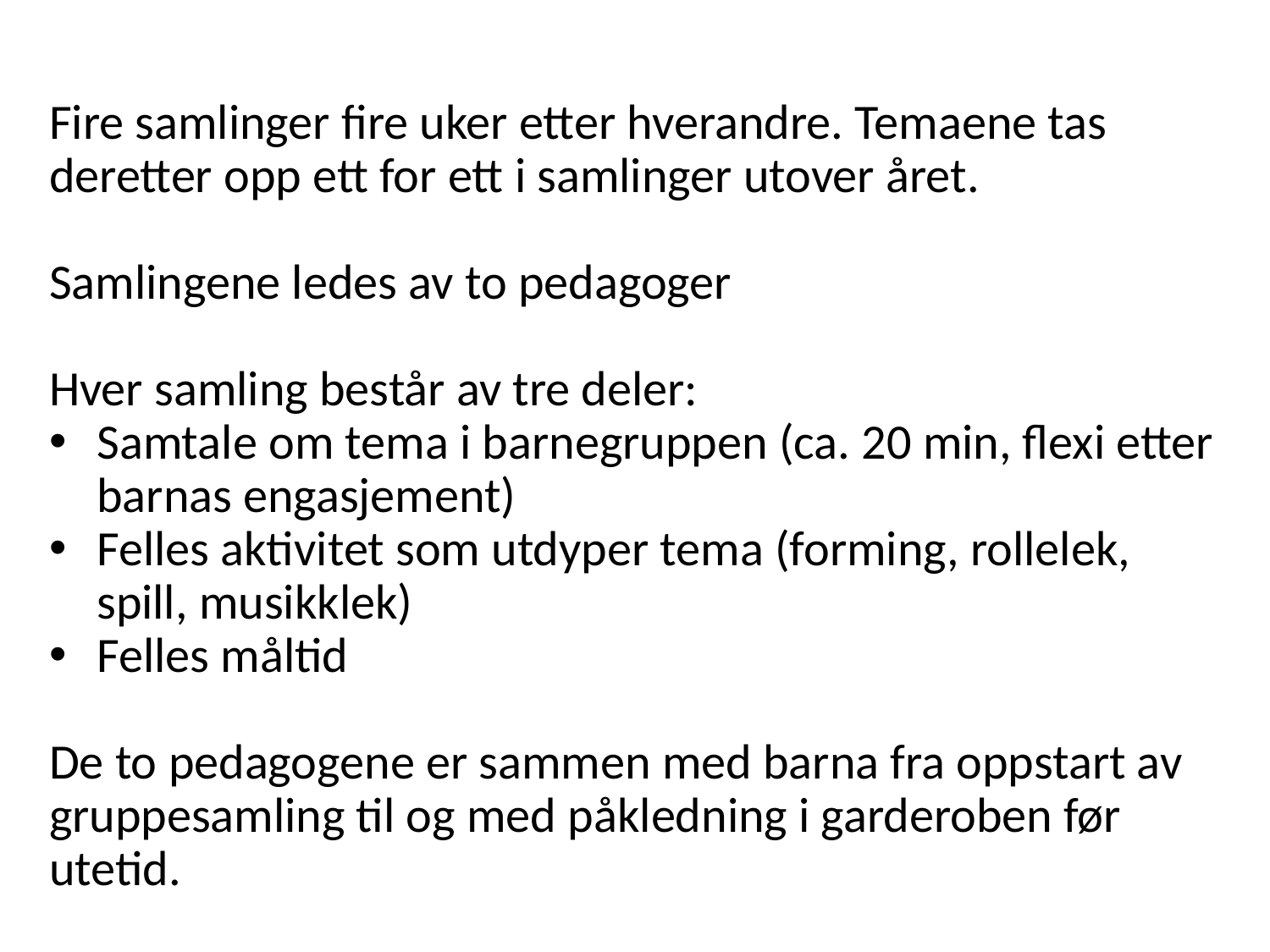

Fire samlinger fire uker etter hverandre. Temaene tas deretter opp ett for ett i samlinger utover året.

Samlingene ledes av to pedagoger

Hver samling består av tre deler:
Samtale om tema i barnegruppen (ca. 20 min, flexi etter barnas engasjement)
Felles aktivitet som utdyper tema (forming, rollelek, spill, musikklek)
Felles måltid

De to pedagogene er sammen med barna fra oppstart av gruppesamling til og med påkledning i garderoben før utetid.